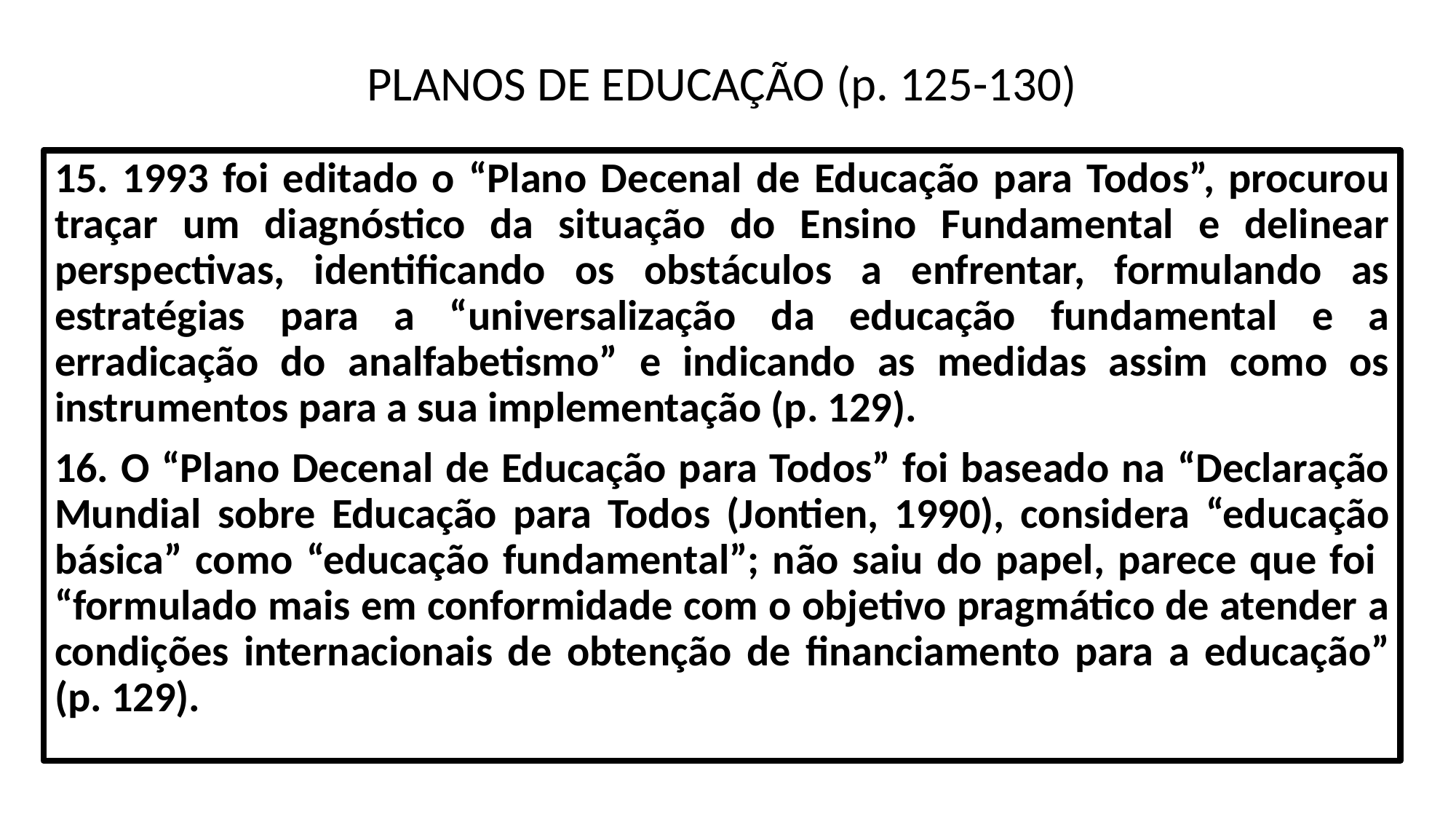

# PLANOS DE EDUCAÇÃO (p. 125-130)
15. 1993 foi editado o “Plano Decenal de Educação para Todos”, procurou traçar um diagnóstico da situação do Ensino Fundamental e delinear perspectivas, identificando os obstáculos a enfrentar, formulando as estratégias para a “universalização da educação fundamental e a erradicação do analfabetismo” e indicando as medidas assim como os instrumentos para a sua implementação (p. 129).
16. O “Plano Decenal de Educação para Todos” foi baseado na “Declaração Mundial sobre Educação para Todos (Jontien, 1990), considera “educação básica” como “educação fundamental”; não saiu do papel, parece que foi  “formulado mais em conformidade com o objetivo pragmático de atender a condições internacionais de obtenção de financiamento para a educação” (p. 129).